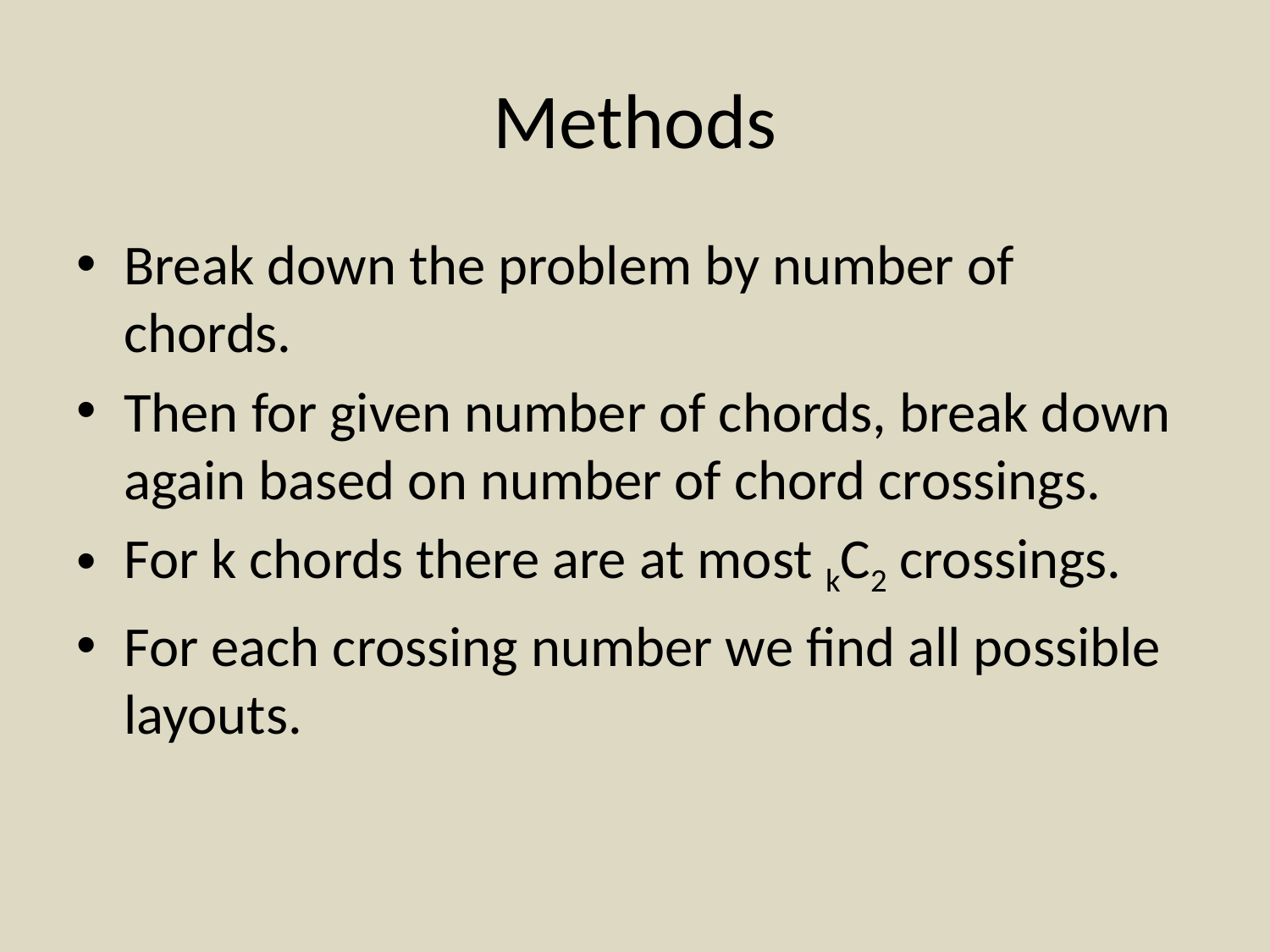

# Methods
Break down the problem by number of chords.
Then for given number of chords, break down again based on number of chord crossings.
For k chords there are at most kC2 crossings.
For each crossing number we find all possible layouts.